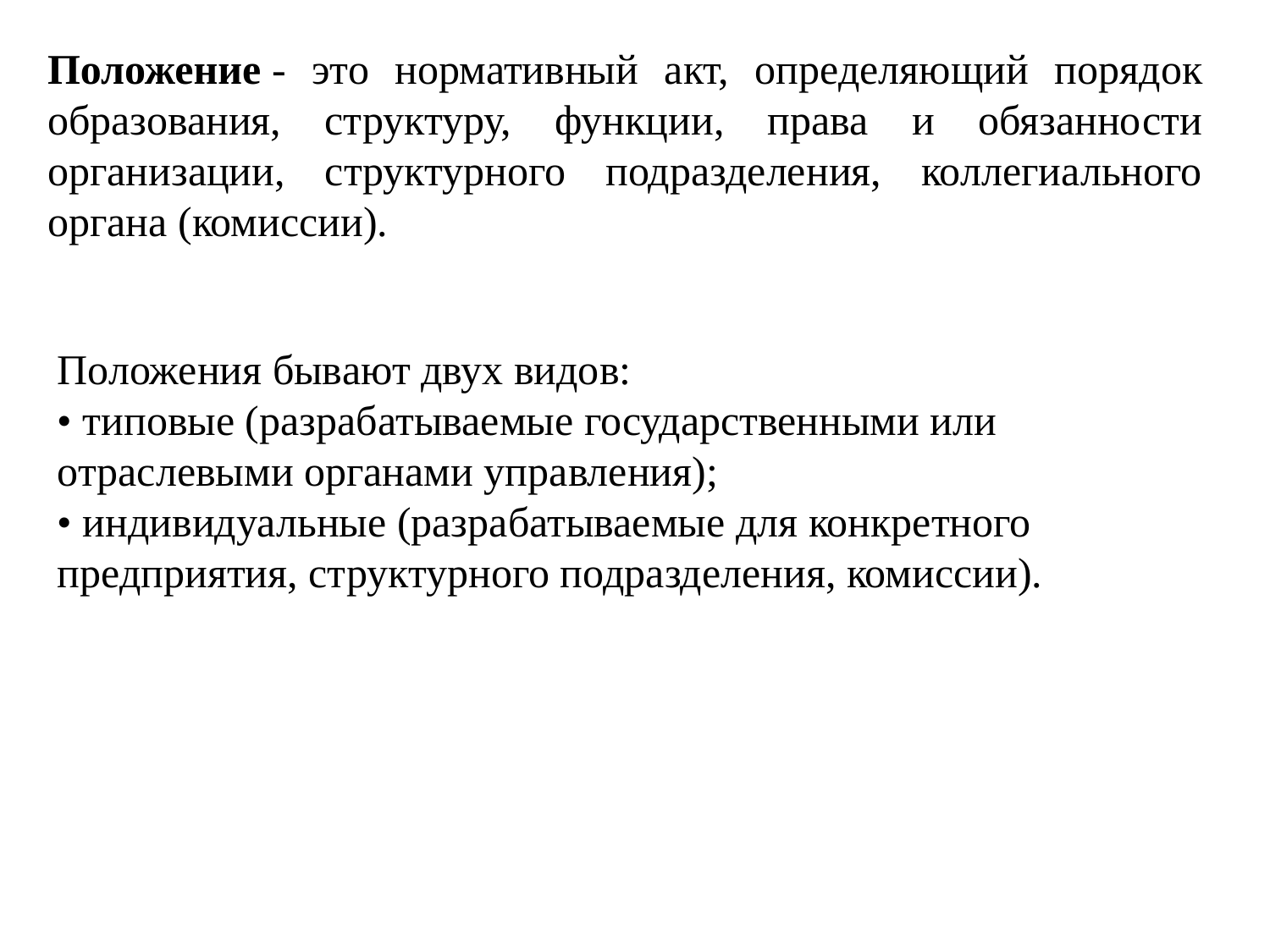

Положение - это нормативный акт, определяющий порядок образования, структуру, функции, права и обязанности организации, структурного подразделения, коллегиального органа (комиссии).

Положения бывают двух видов:
• типовые (разрабатываемые государственными или отраслевыми органами управления);
• индивидуальные (разрабатываемые для конкретного предприятия, структурного подразделения, комиссии).